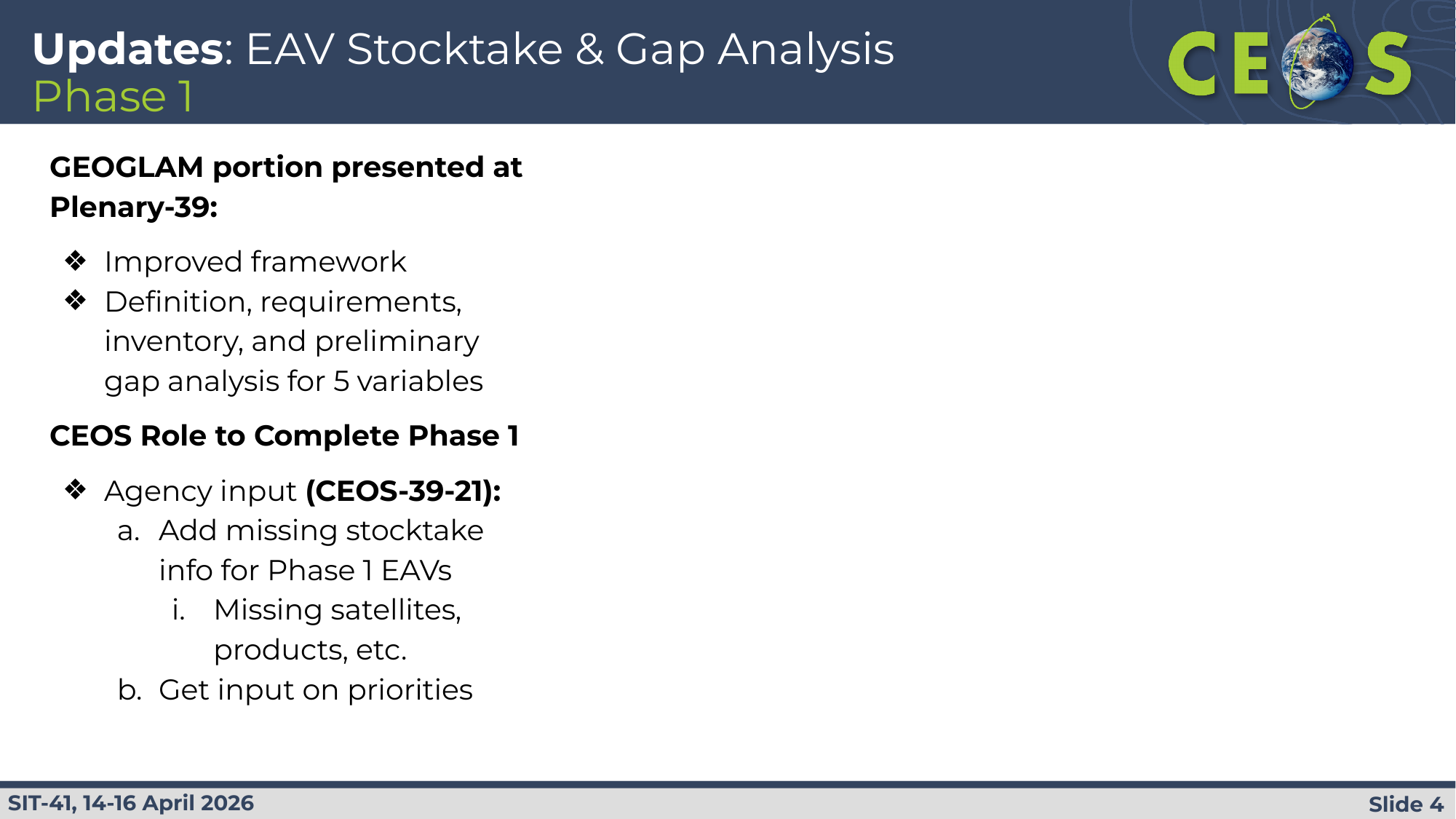

# Updates: EAV Stocktake & Gap Analysis Phase 1
GEOGLAM portion presented at Plenary-39:
Improved framework
Definition, requirements, inventory, and preliminary gap analysis for 5 variables
CEOS Role to Complete Phase 1
Agency input (CEOS-39-21):
Add missing stocktake info for Phase 1 EAVs
Missing satellites, products, etc.
Get input on priorities